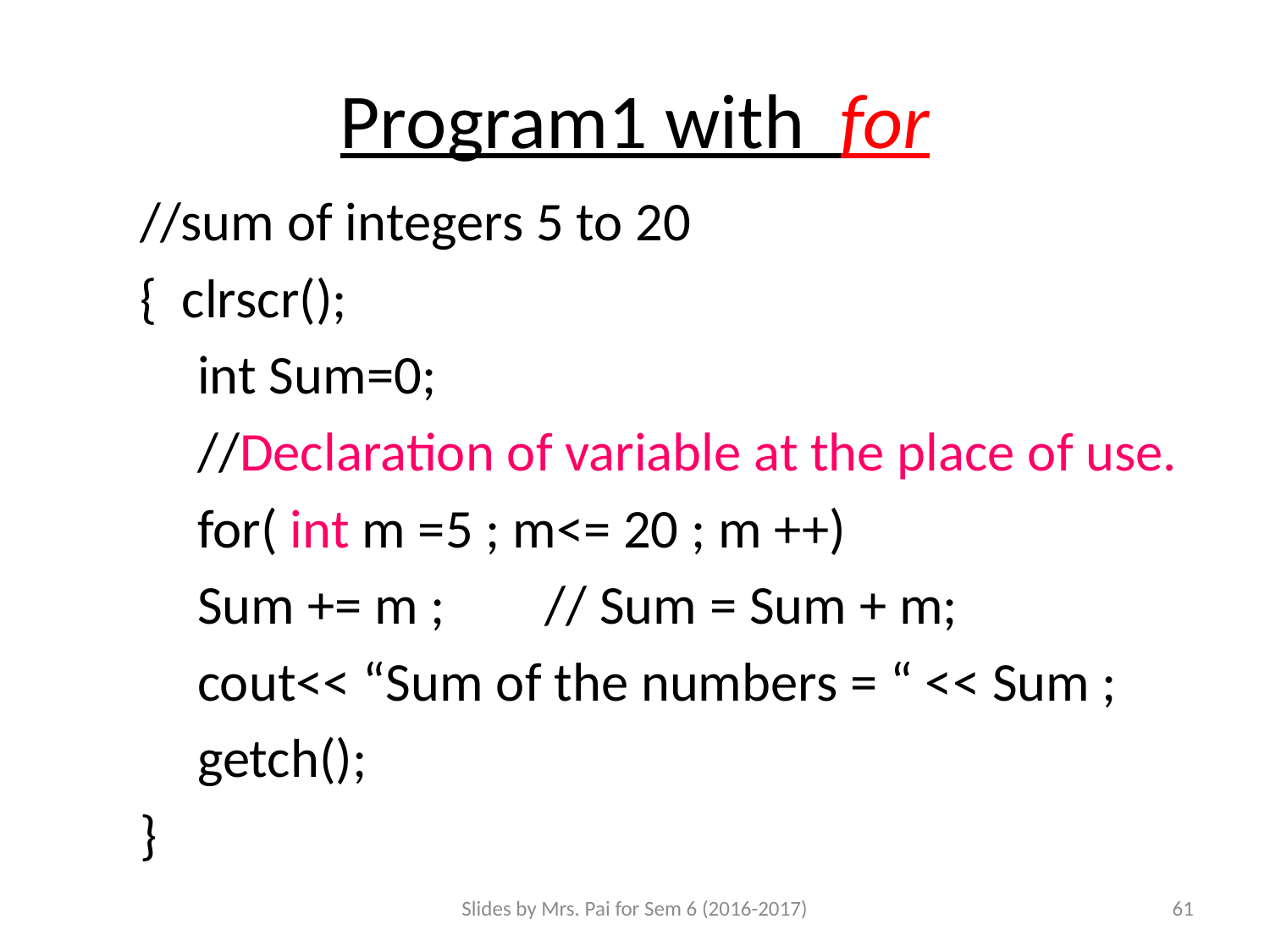

# Program1 with  for
//sum of integers 5 to 20
{  clrscr();
int Sum=0;
//Declaration of variable at the place of use.
for( int m =5 ; m<= 20 ; m ++)
Sum += m ;        // Sum = Sum + m;
cout<< “Sum of the numbers = “ << Sum ;
getch();
}
Slides by Mrs. Pai for Sem 6 (2016-2017)
61